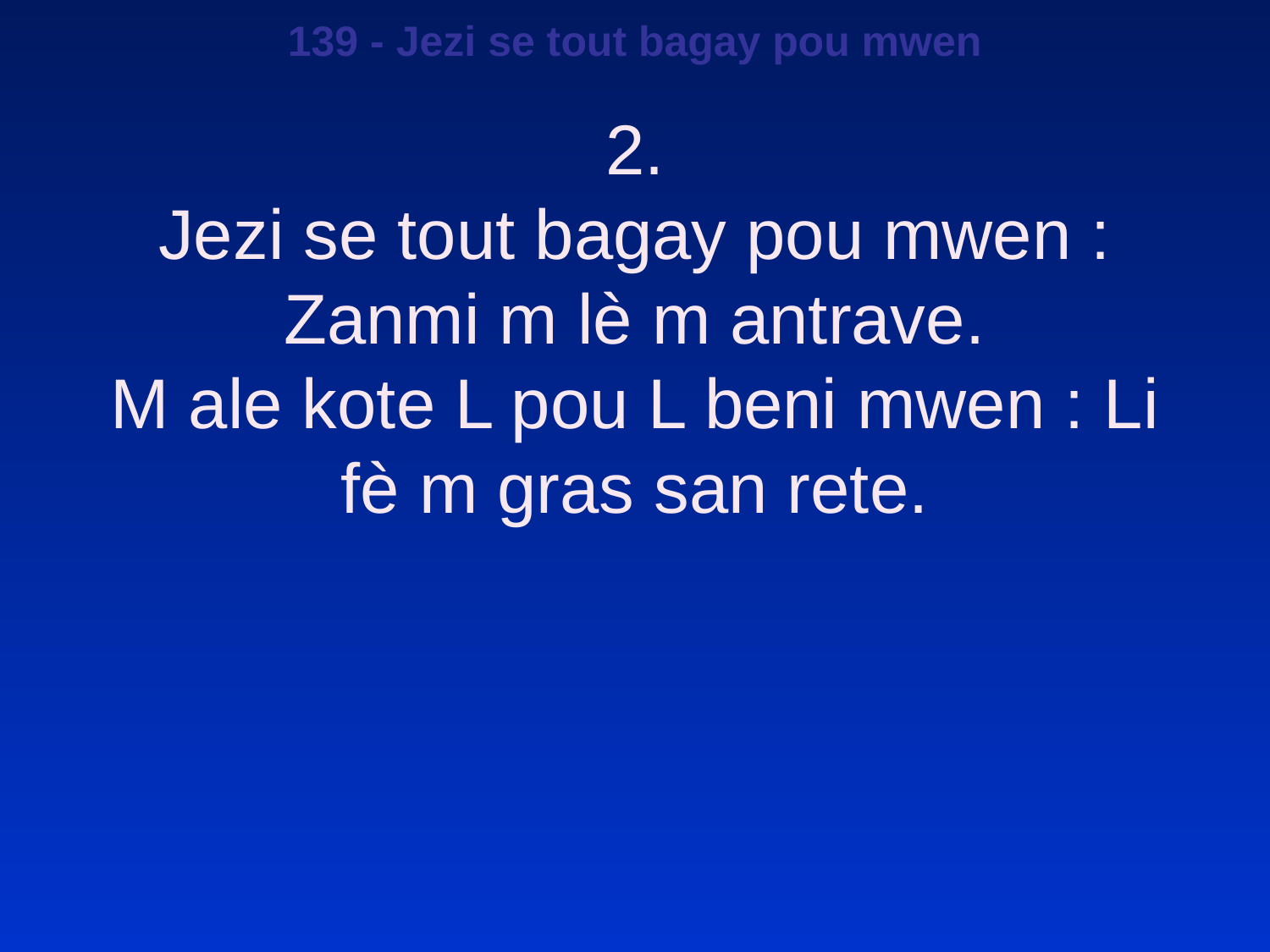

139 - Jezi se tout bagay pou mwen
2.
Jezi se tout bagay pou mwen : Zanmi m lè m antrave.
M ale kote L pou L beni mwen : Li fè m gras san rete.